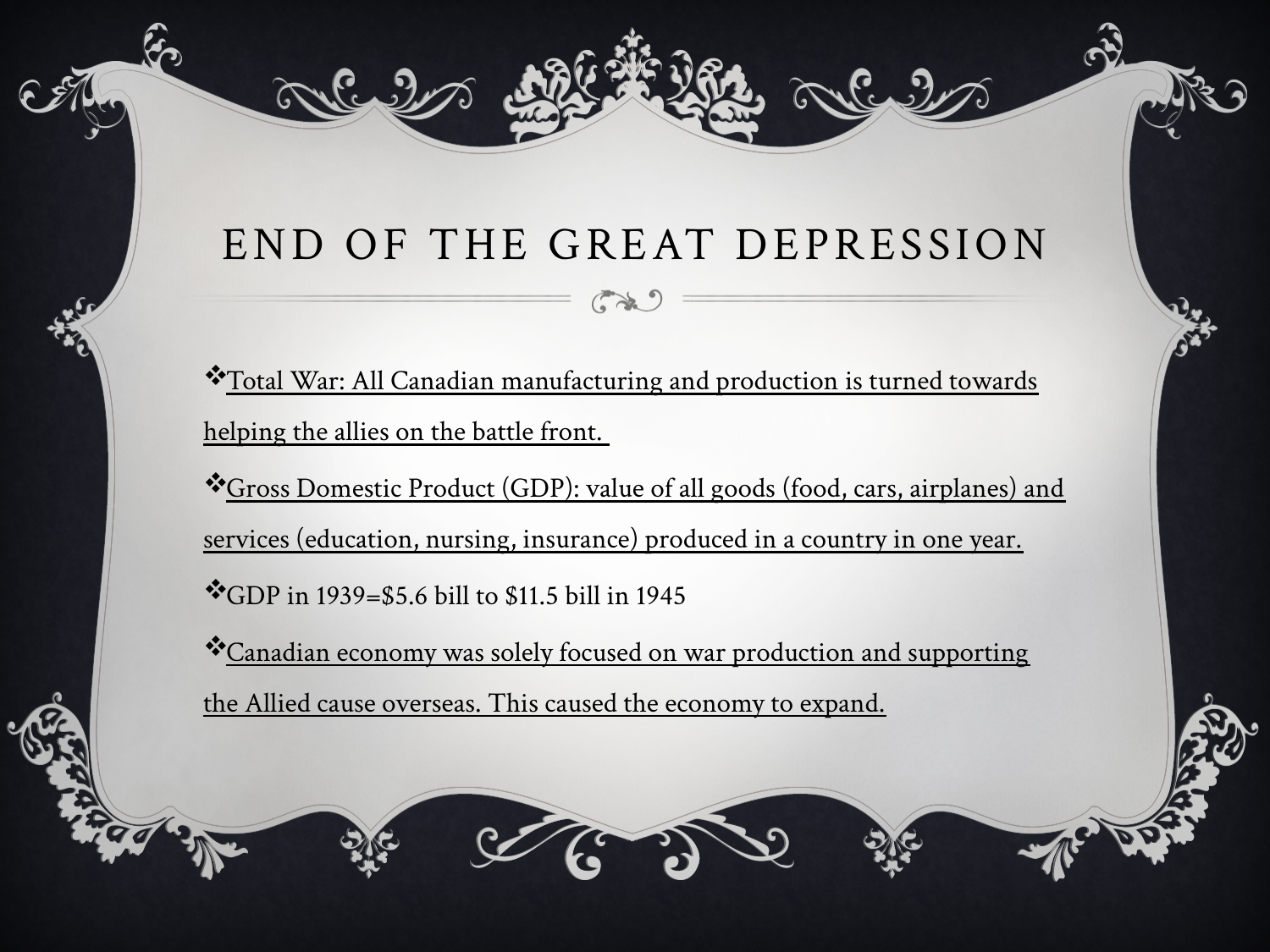

# End of The Great Depression
Total War: All Canadian manufacturing and production is turned towards helping the allies on the battle front.
Gross Domestic Product (GDP): value of all goods (food, cars, airplanes) and services (education, nursing, insurance) produced in a country in one year.
GDP in 1939=$5.6 bill to $11.5 bill in 1945
Canadian economy was solely focused on war production and supporting the Allied cause overseas. This caused the economy to expand.